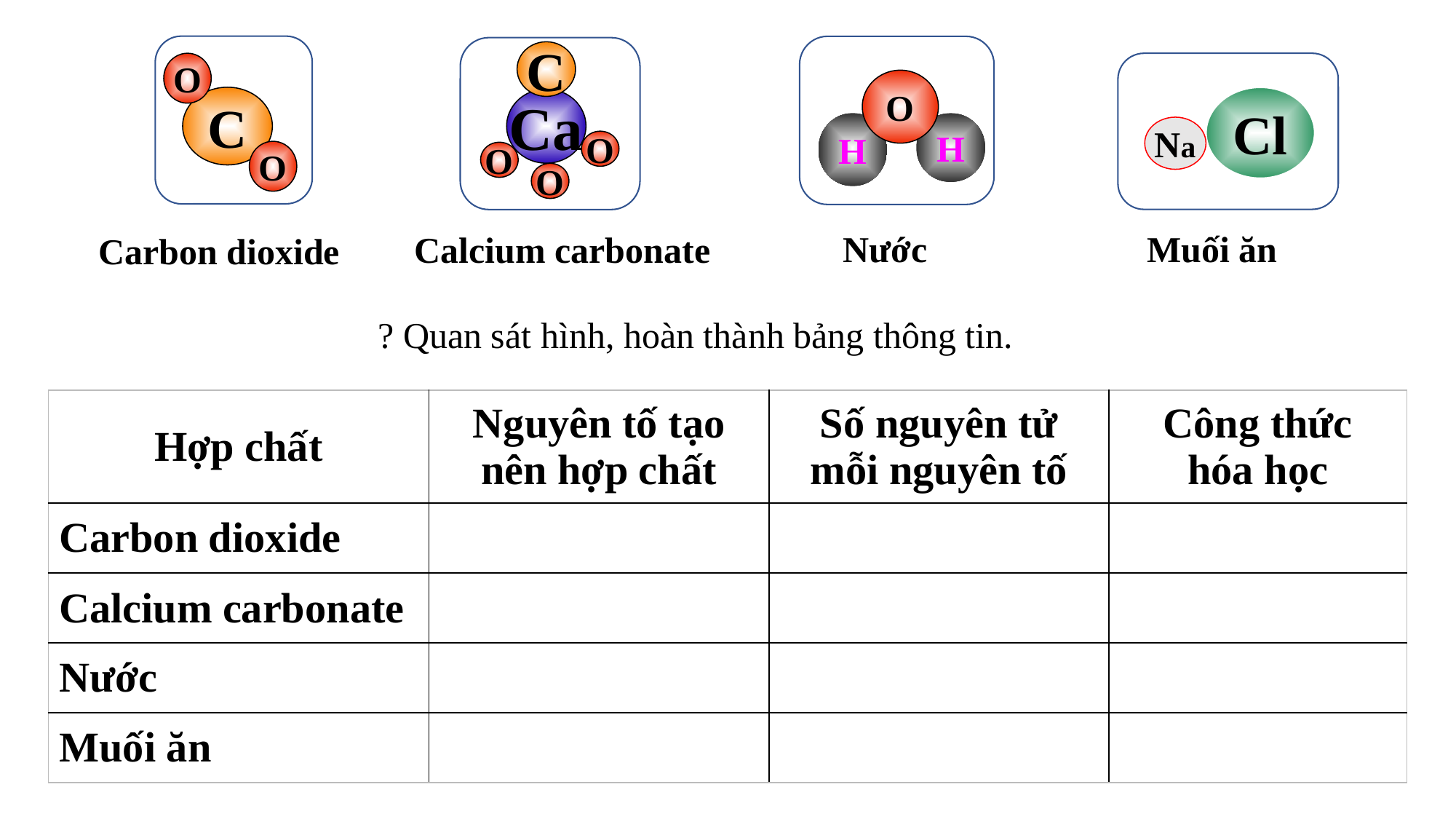

O
C
O
Carbon dioxide

O
H
H
Nước

C
Ca
O
O
O
Calcium carbonate

Cl
Na
Muối ăn
? Quan sát hình, hoàn thành bảng thông tin.
| Hợp chất | Nguyên tố tạo nên hợp chất | Số nguyên tử mỗi nguyên tố | Công thức hóa học |
| --- | --- | --- | --- |
| Carbon dioxide |  |  |  |
| Calcium carbonate |  |  |  |
| Nước |  |  |  |
| Muối ăn |  |  |  |